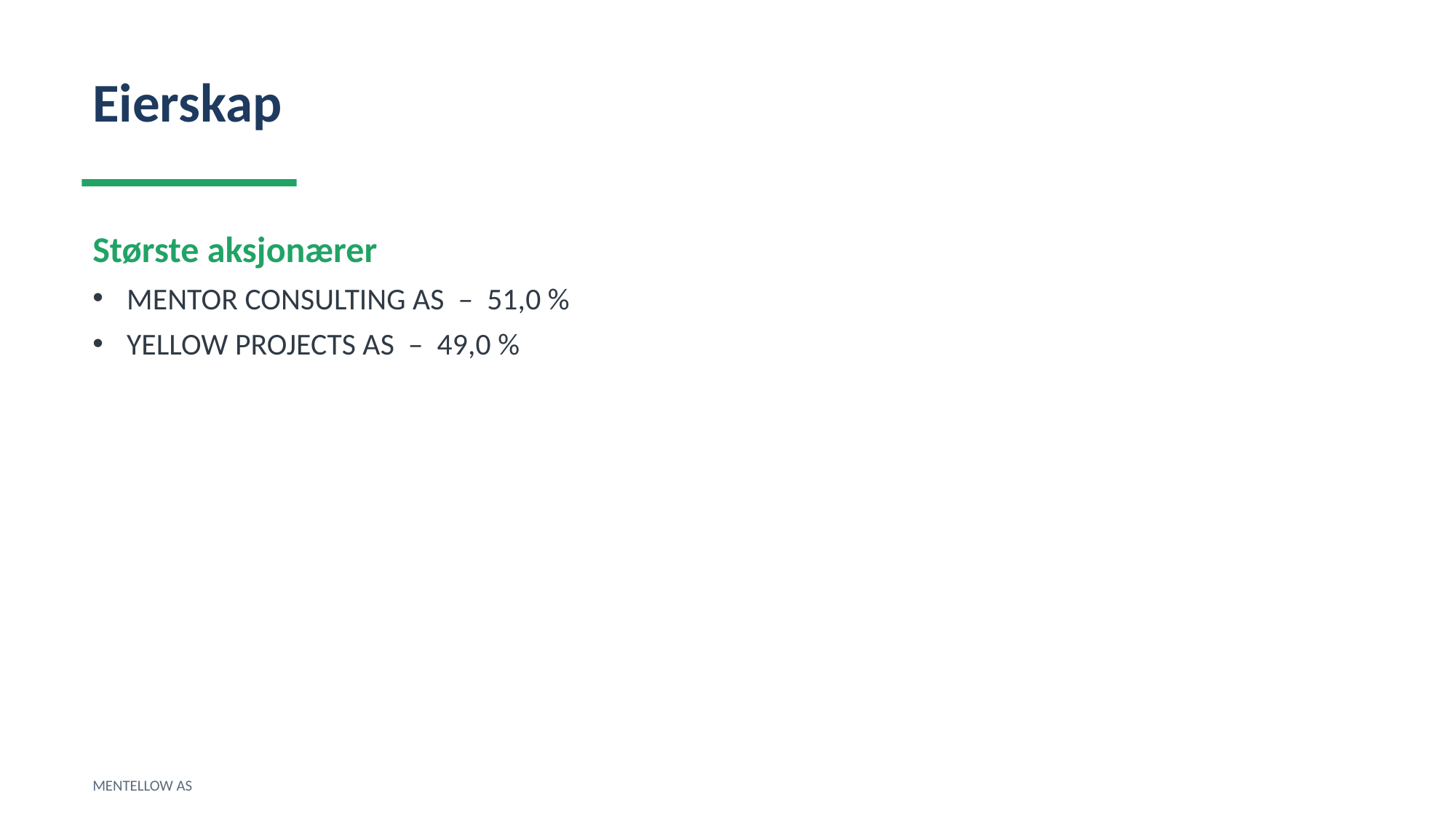

Eierskap

Største aksjonærer
MENTOR CONSULTING AS  –  51,0 %
YELLOW PROJECTS AS  –  49,0 %
MENTELLOW AS